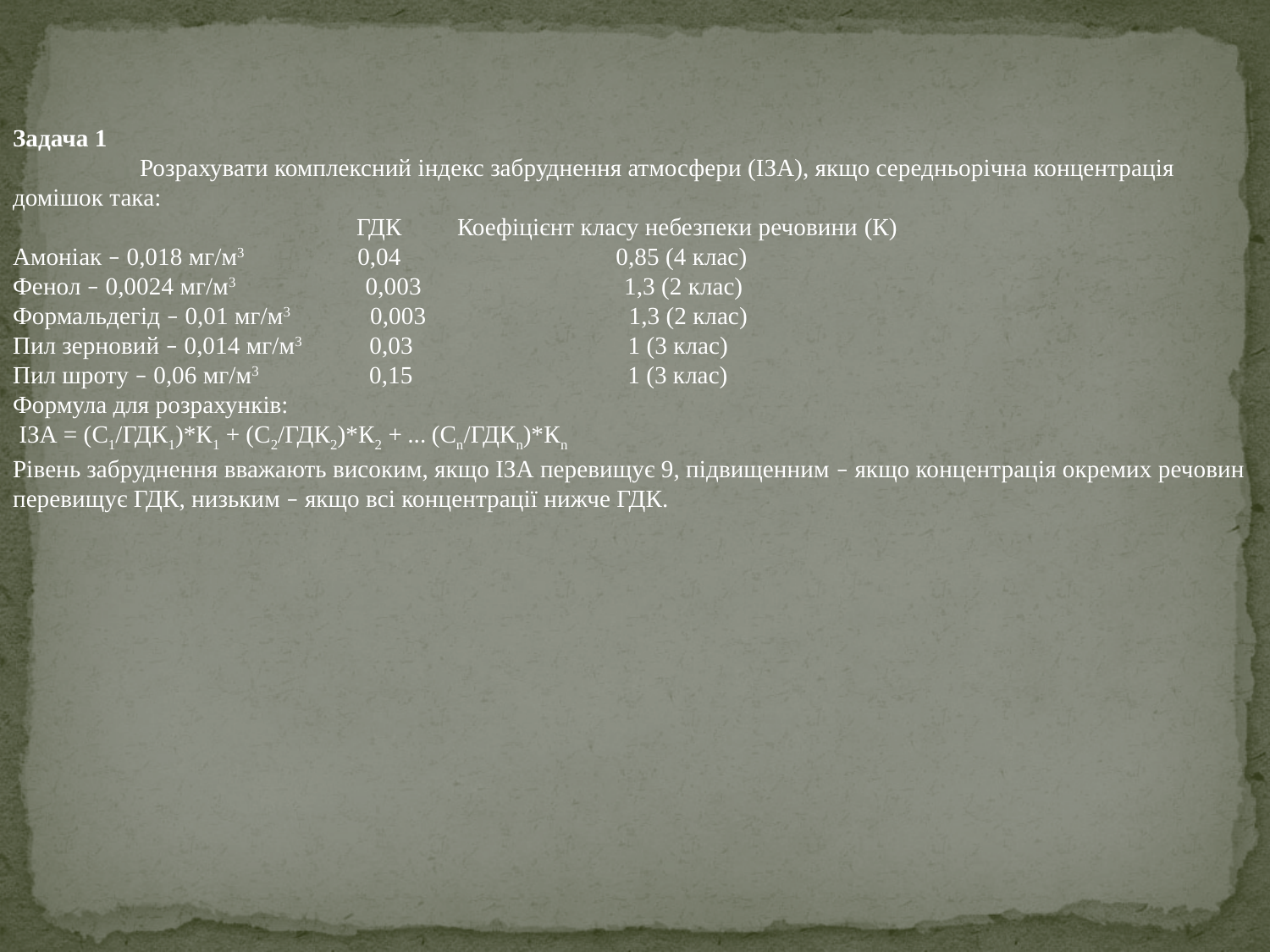

Задача 1
	Розрахувати комплексний індекс забруднення атмосфери (ІЗА), якщо середньорічна концентрація домішок така:
                                                        ГДК         Коефіцієнт класу небезпеки речовини (К)
Амоніак – 0,018 мг/м3                              0,04                                   0,85 (4 клас)
Фенол – 0,0024 мг/м3                        0,003                                 1,3 (2 клас)
Формальдегід – 0,01 мг/м3             0,003                                 1,3 (2 клас)
Пил зерновий – 0,014 мг/м3           0,03                                   1 (3 клас)
Пил шроту – 0,06 мг/м3                  0,15                                   1 (3 клас)
Формула для розрахунків:
 ІЗА = (C1/ГДК1)*К1 + (C2/ГДК2)*К2 + … (Cn/ГДКn)*Кn
Рівень забруднення вважають високим, якщо ІЗА перевищує 9, підвищенним – якщо концентрація окремих речовин перевищує ГДК, низьким – якщо всі концентрації нижче ГДК.